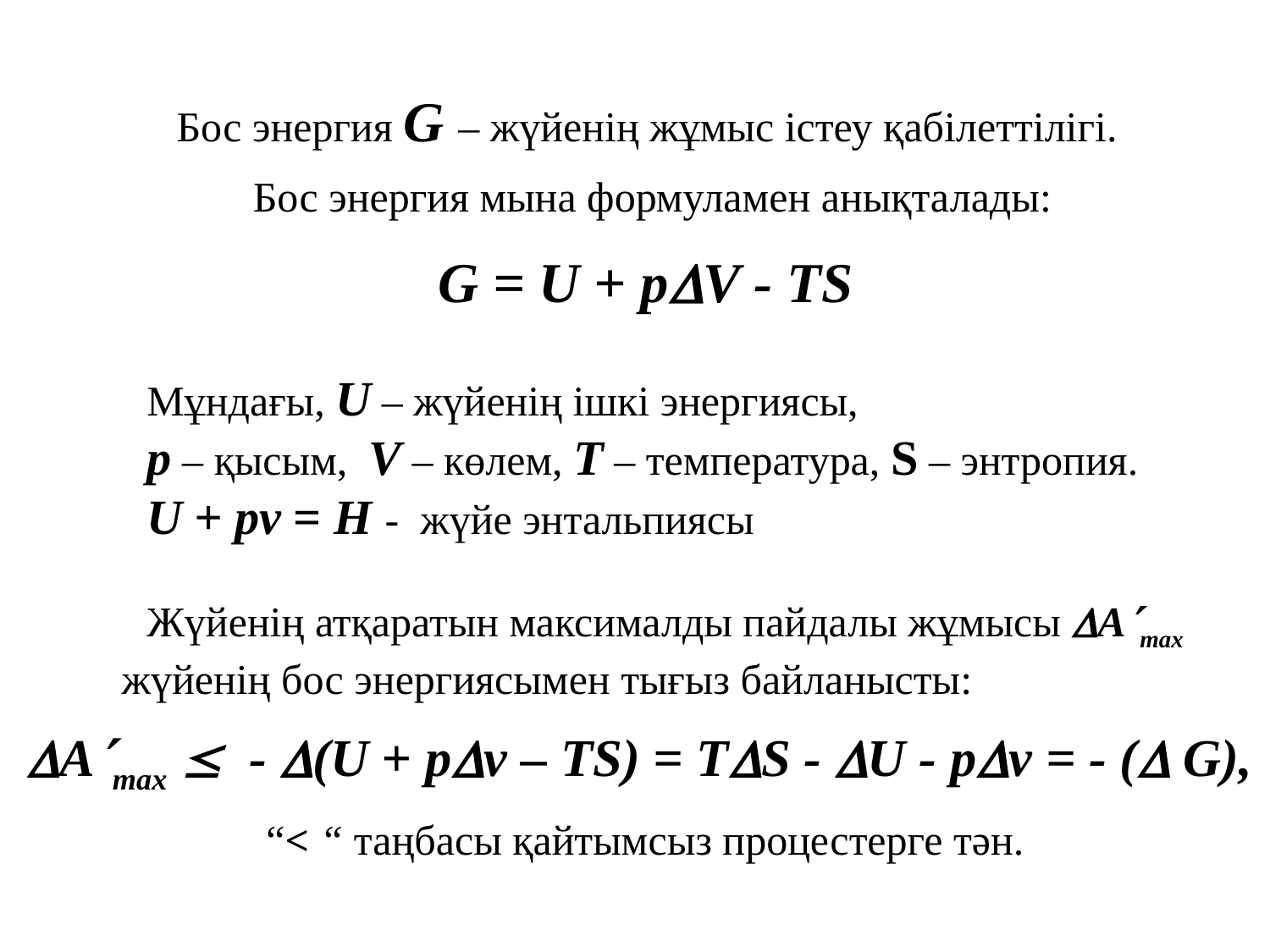

Бос энергия G – жүйенің жұмыс істеу қабілеттілігі.

Бос энергия мына формуламен анықталады:

G = U + рΔV - TS

Мұндағы, U – жүйенің ішкі энергиясы,
р – қысым,  V – көлем, Т – температура, S – энтропия.
U + рv = Н -  жүйе энтальпиясы

Жүйенің атқаратын максималды пайдалы жұмысы ΔА′max жүйенің бос энергиясымен тығыз байланысты:
ΔА′max ≤  - Δ(U + pΔv – TS) = TΔS - ΔU - pΔv = - (Δ G),

 “< “ таңбасы қайтымсыз процестерге тән.